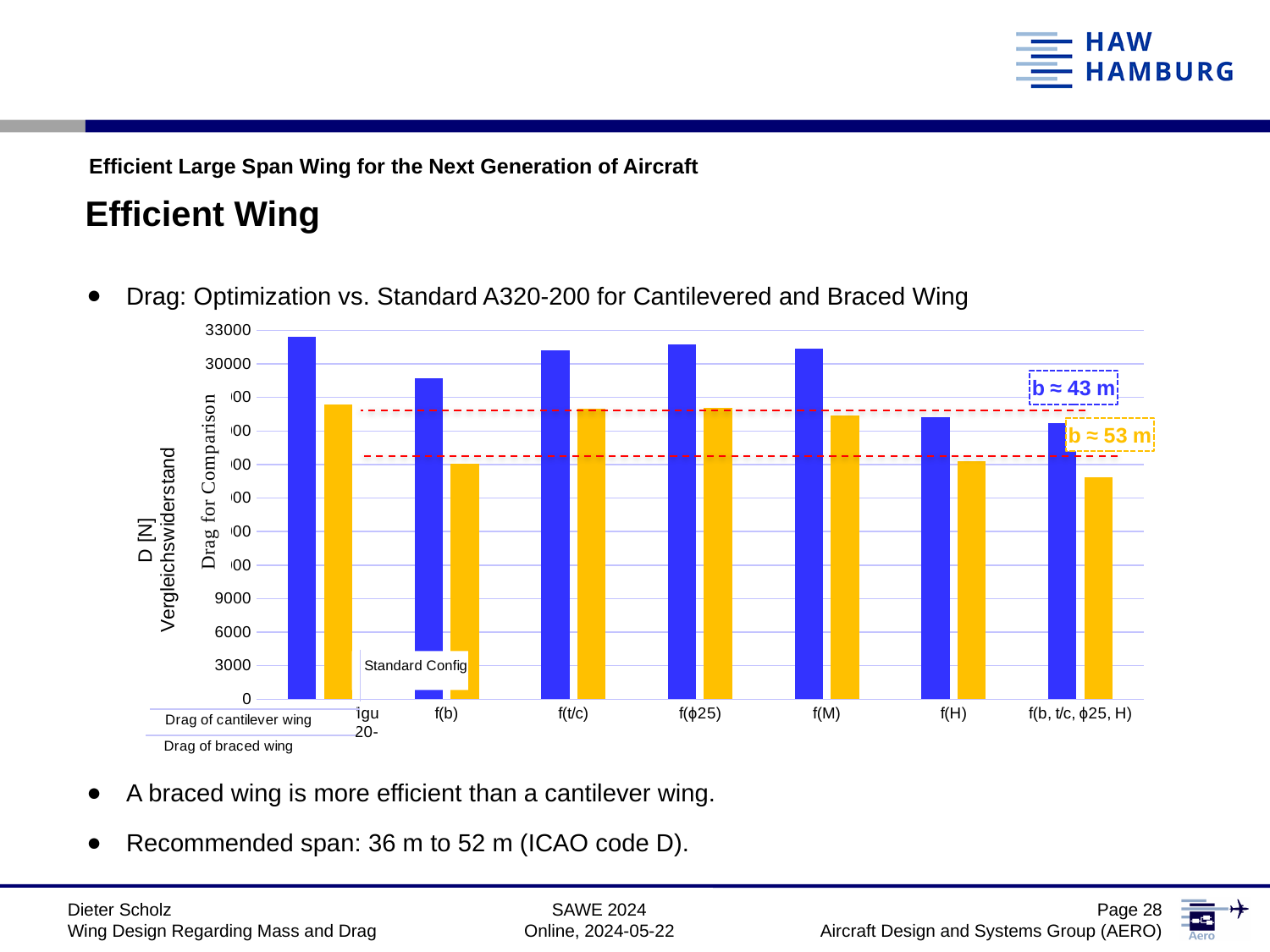

Efficient Large Span Wing for the Next Generation of Aircraft
Efficient Wing
Drag: Optimization vs. Standard A320-200 for Cantilevered and Braced Wing

A braced wing is more efficient than a cantilever wing.

Recommended span: 36 m to 52 m (ICAO code D).

### Chart

| Category | Freitragender Flügelwiderstand | Abgestützter Flügelwiderstand |
|---|---|---|
| Standardkonfiguration der A320-200 | 32445.74158494099 | 26346.554408826545 |
| f(b) | 28701.882192527843 | 21067.295962252778 |
| f(t/c) | 31236.38176991525 | 25995.804206152225 |
| f(ϕ25) | 31730.90974839724 | 26079.432954625856 |
| f(M) | 31391.970219367744 | 25409.787663952207 |
| f(H) | 25224.277759670415 | 21305.4770732038 |
| f(b, t/c, ϕ25, H) | 24677.0 | 19890.407002709697 |